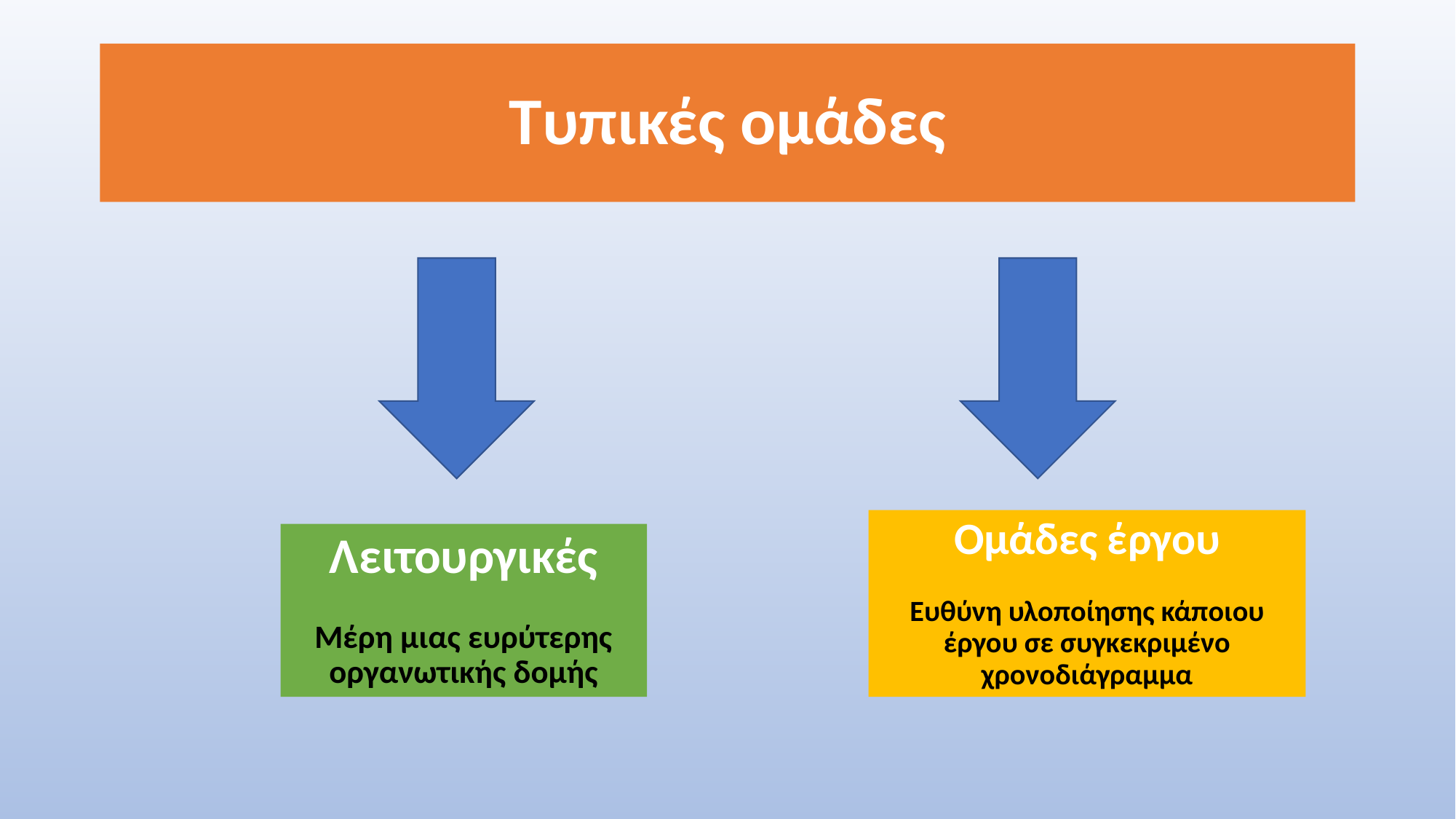

# Τυπικές ομάδες

Ομάδες έργου

Ευθύνη υλοποίησης κάποιου έργου σε συγκεκριμένο χρονοδιάγραμμα
Λειτουργικές

Μέρη μιας ευρύτερης οργανωτικής δομής